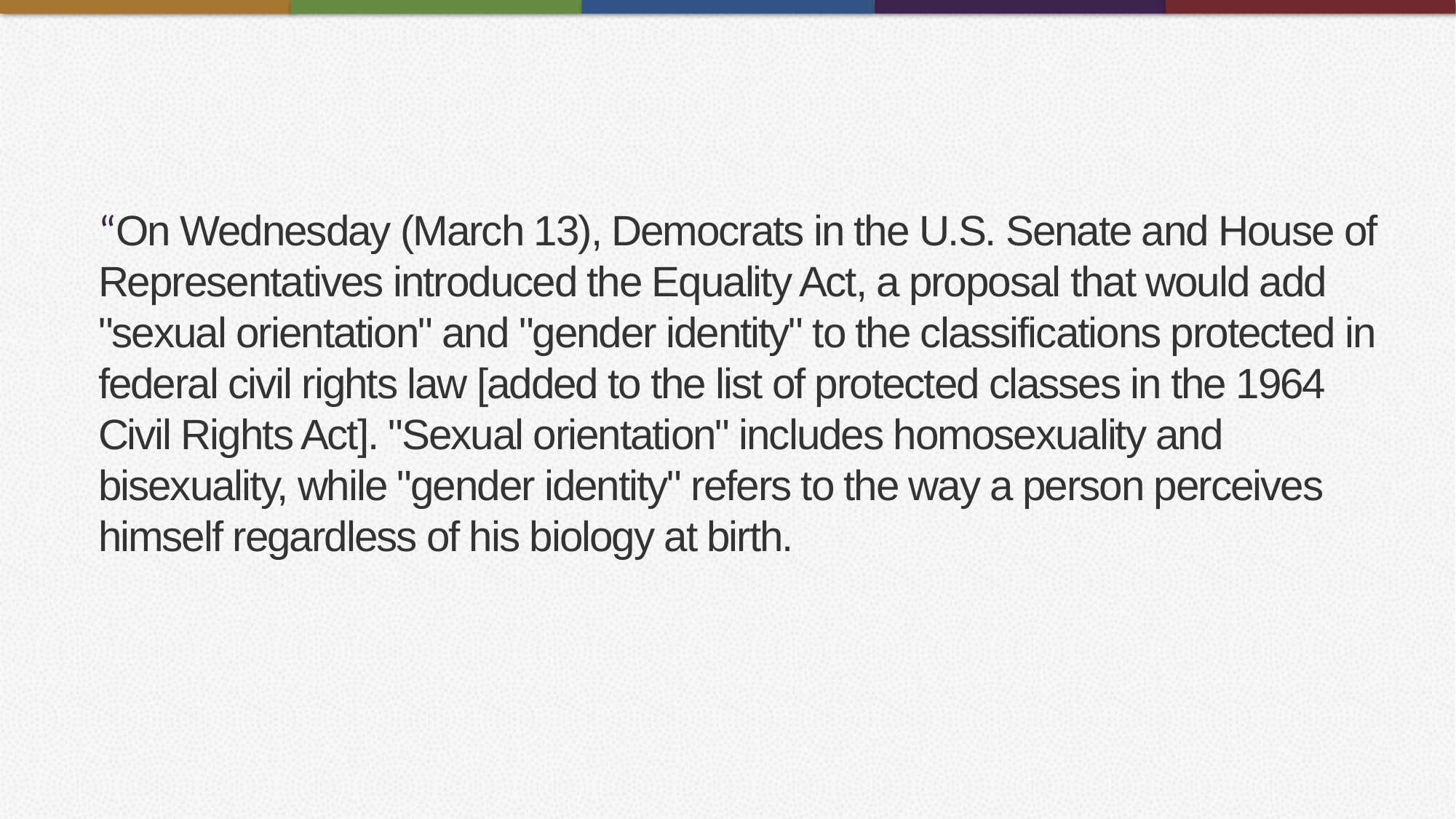

# “On Wednesday (March 13), Democrats in the U.S. Senate and House of Representatives introduced the Equality Act, a proposal that would add "sexual orientation" and "gender identity" to the classifications protected in federal civil rights law [added to the list of protected classes in the 1964 Civil Rights Act]. "Sexual orientation" includes homosexuality and bisexuality, while "gender identity" refers to the way a person perceives himself regardless of his biology at birth.